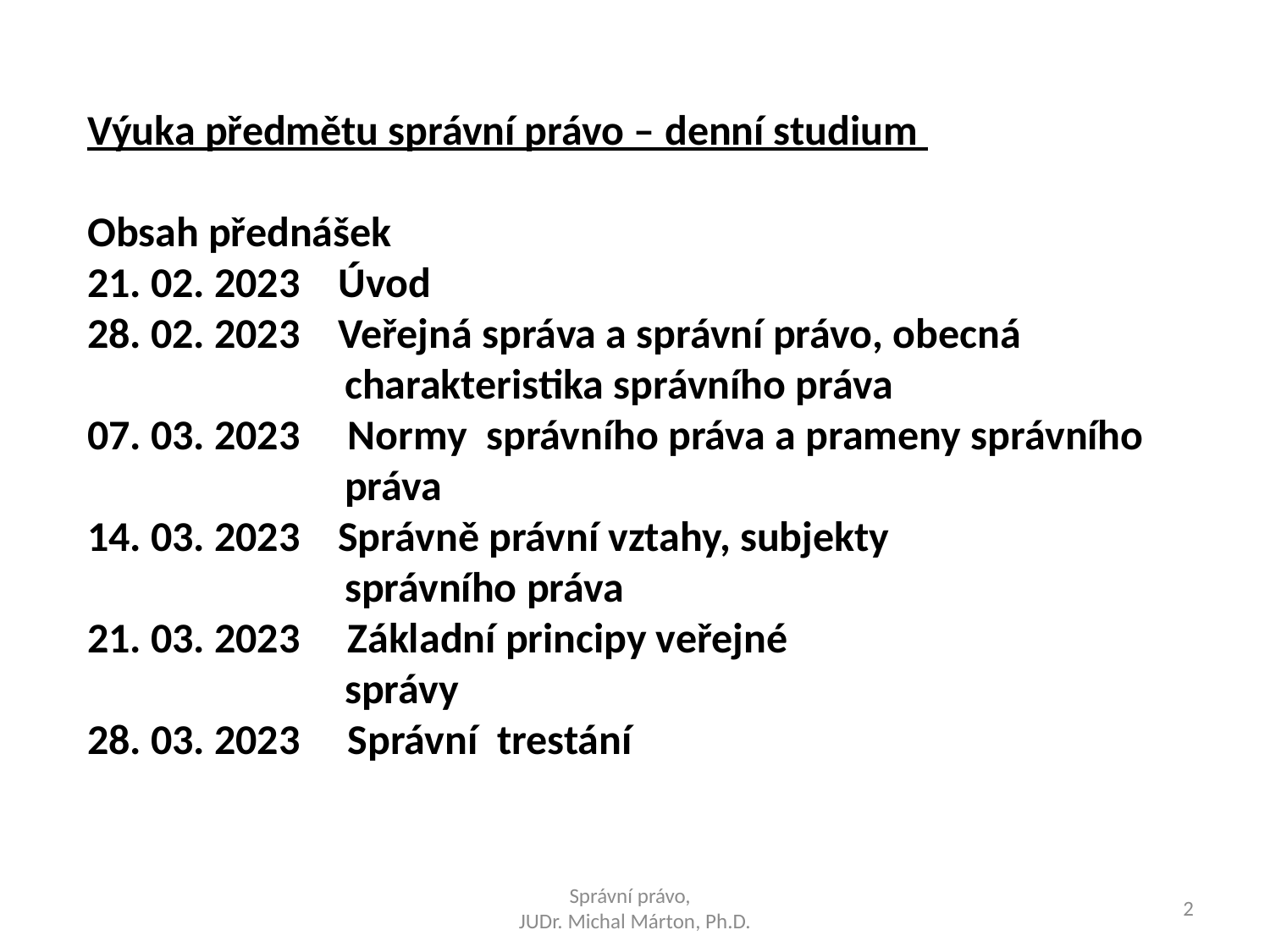

Výuka předmětu správní právo – denní studium

Obsah přednášek
21. 02. 2023    Úvod
28. 02. 2023    Veřejná správa a správní právo, obecná
                           charakteristika správního práva
07. 03. 2023     Normy  správního práva a prameny správního
                           práva
14. 03. 2023    Správně právní vztahy, subjekty
                           správního práva
21. 03. 2023     Základní principy veřejné
                           správy
28. 03. 2023     Správní  trestání
Správní právo,
JUDr. Michal Márton, Ph.D.
2